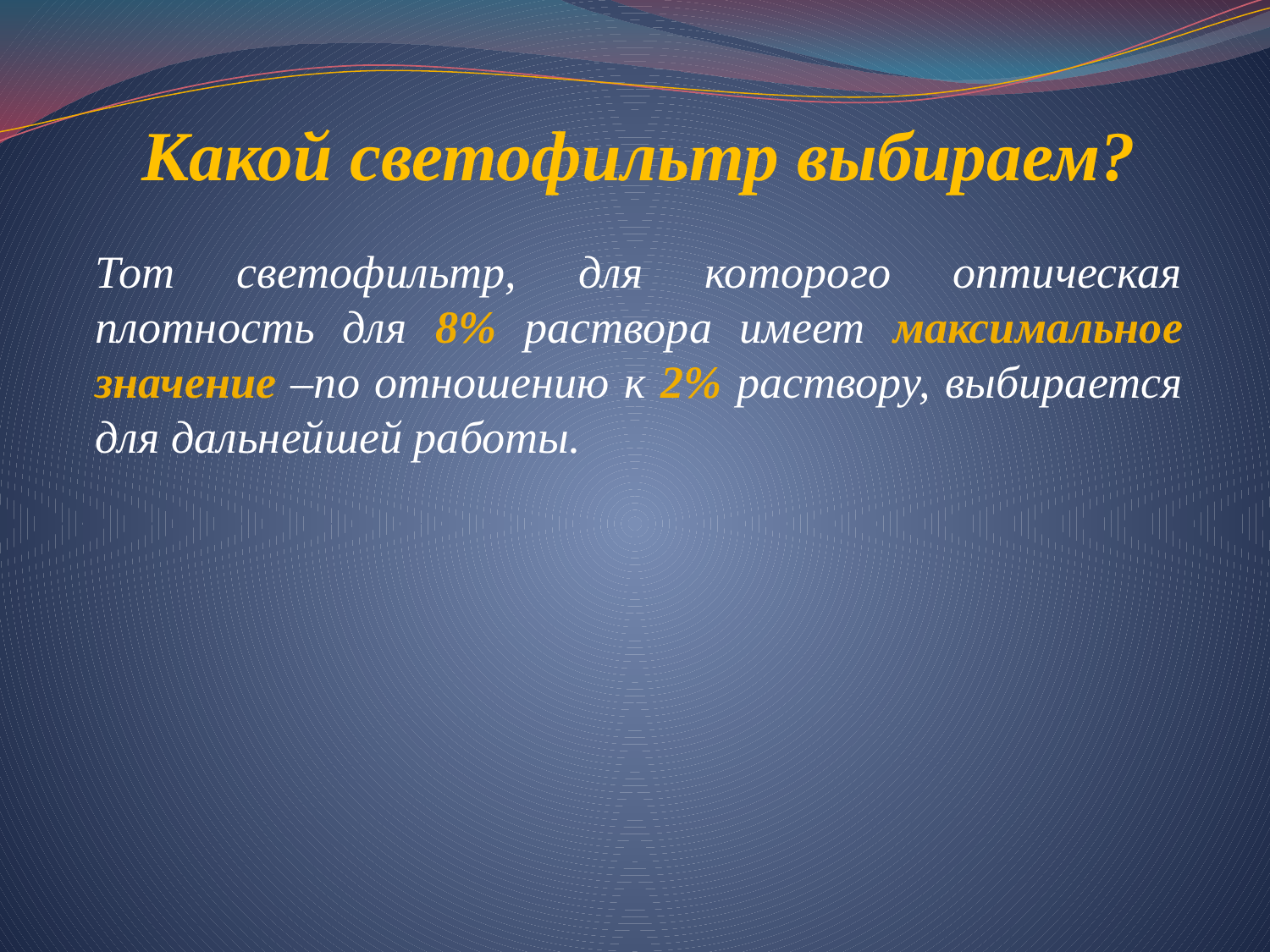

# Какой светофильтр выбираем?
Тот светофильтр, для которого оптическая плотность для 8% раствора имеет максимальное значение –по отношению к 2% раствору, выбирается для дальнейшей работы.